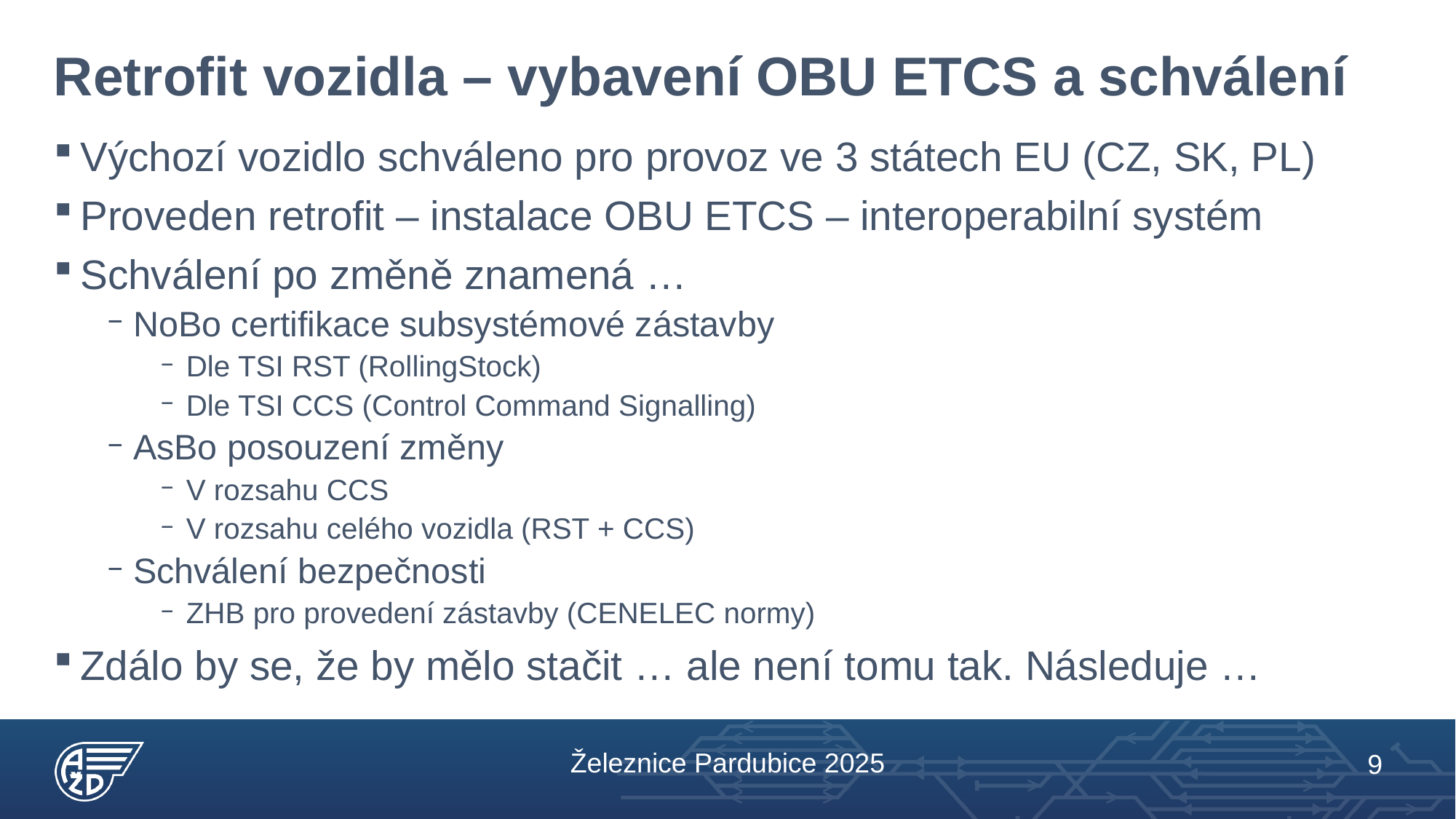

# Retrofit vozidla – vybavení OBU ETCS a schválení
Výchozí vozidlo schváleno pro provoz ve 3 státech EU (CZ, SK, PL)
Proveden retrofit – instalace OBU ETCS – interoperabilní systém
Schválení po změně znamená …
NoBo certifikace subsystémové zástavby
Dle TSI RST (RollingStock)
Dle TSI CCS (Control Command Signalling)
AsBo posouzení změny
V rozsahu CCS
V rozsahu celého vozidla (RST + CCS)
Schválení bezpečnosti
ZHB pro provedení zástavby (CENELEC normy)
Zdálo by se, že by mělo stačit … ale není tomu tak. Následuje …
Železnice Pardubice 2025